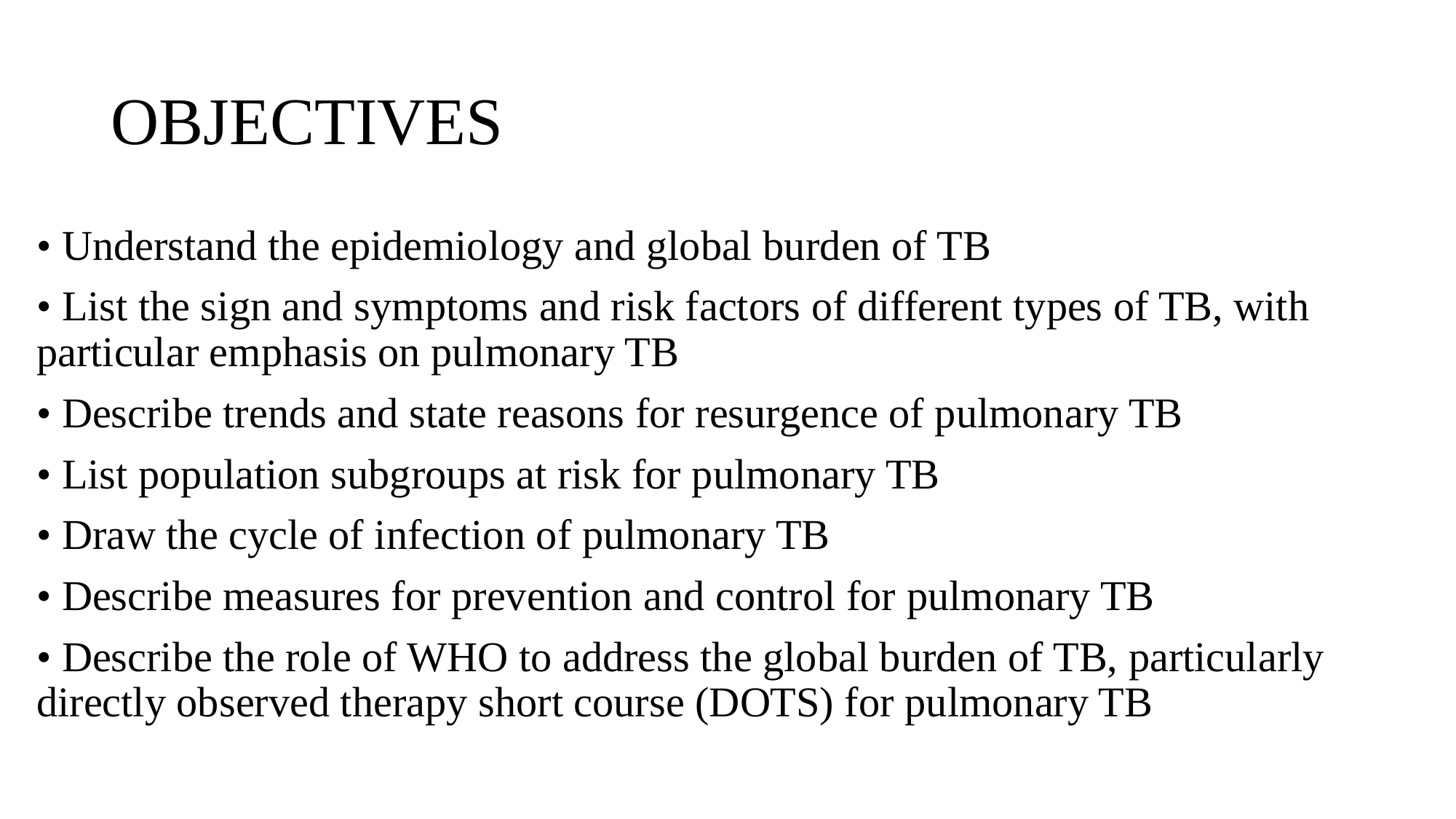

# OBJECTIVES
• Understand the epidemiology and global burden of TB
• List the sign and symptoms and risk factors of different types of TB, with particular emphasis on pulmonary TB
• Describe trends and state reasons for resurgence of pulmonary TB
• List population subgroups at risk for pulmonary TB
• Draw the cycle of infection of pulmonary TB
• Describe measures for prevention and control for pulmonary TB
• Describe the role of WHO to address the global burden of TB, particularly directly observed therapy short course (DOTS) for pulmonary TB